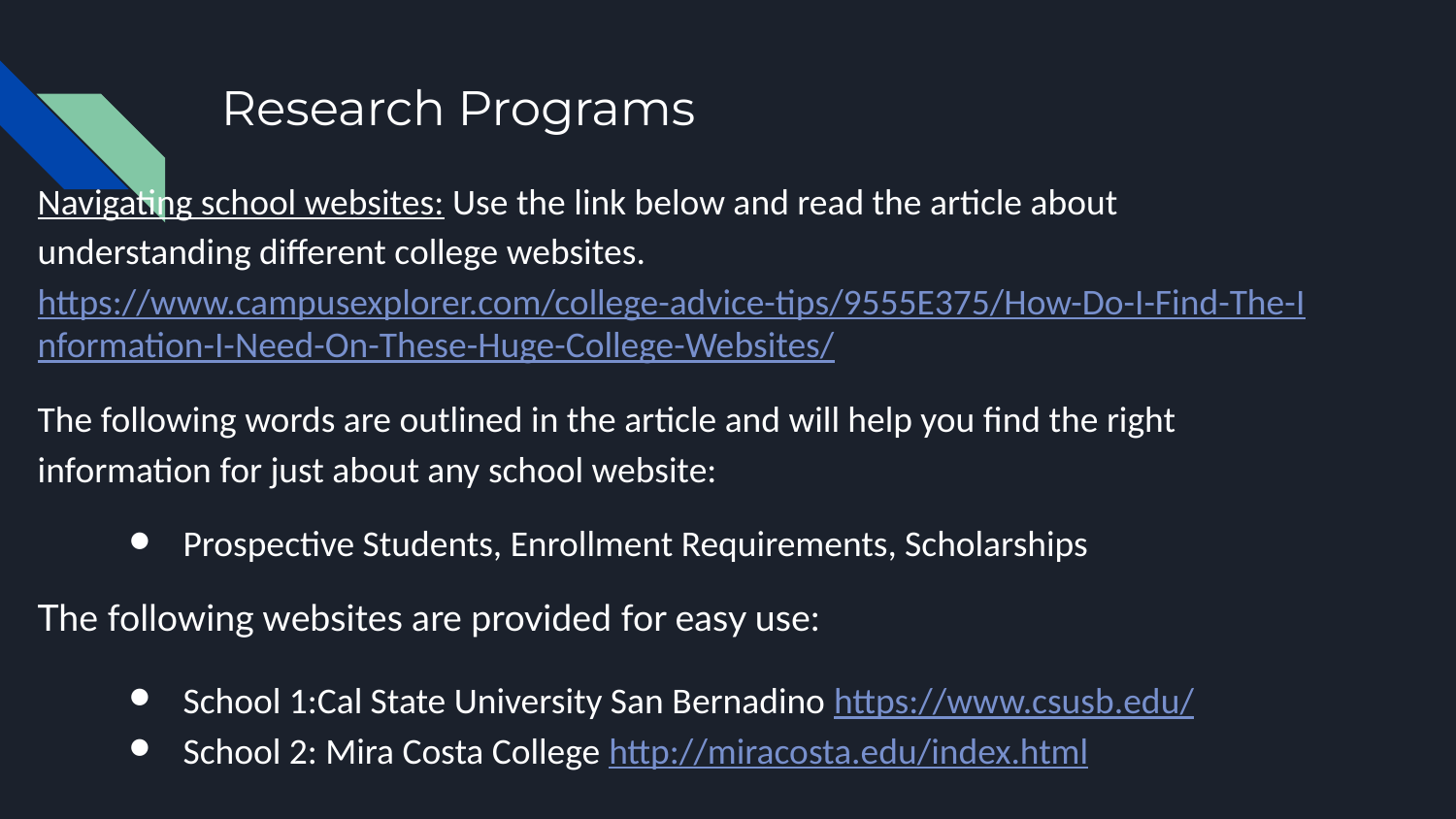

# Research Programs
Navigating school websites: Use the link below and read the article about understanding different college websites. https://www.campusexplorer.com/college-advice-tips/9555E375/How-Do-I-Find-The-Information-I-Need-On-These-Huge-College-Websites/
The following words are outlined in the article and will help you find the right information for just about any school website:
Prospective Students, Enrollment Requirements, Scholarships
The following websites are provided for easy use:
School 1:Cal State University San Bernadino https://www.csusb.edu/
School 2: Mira Costa College http://miracosta.edu/index.html